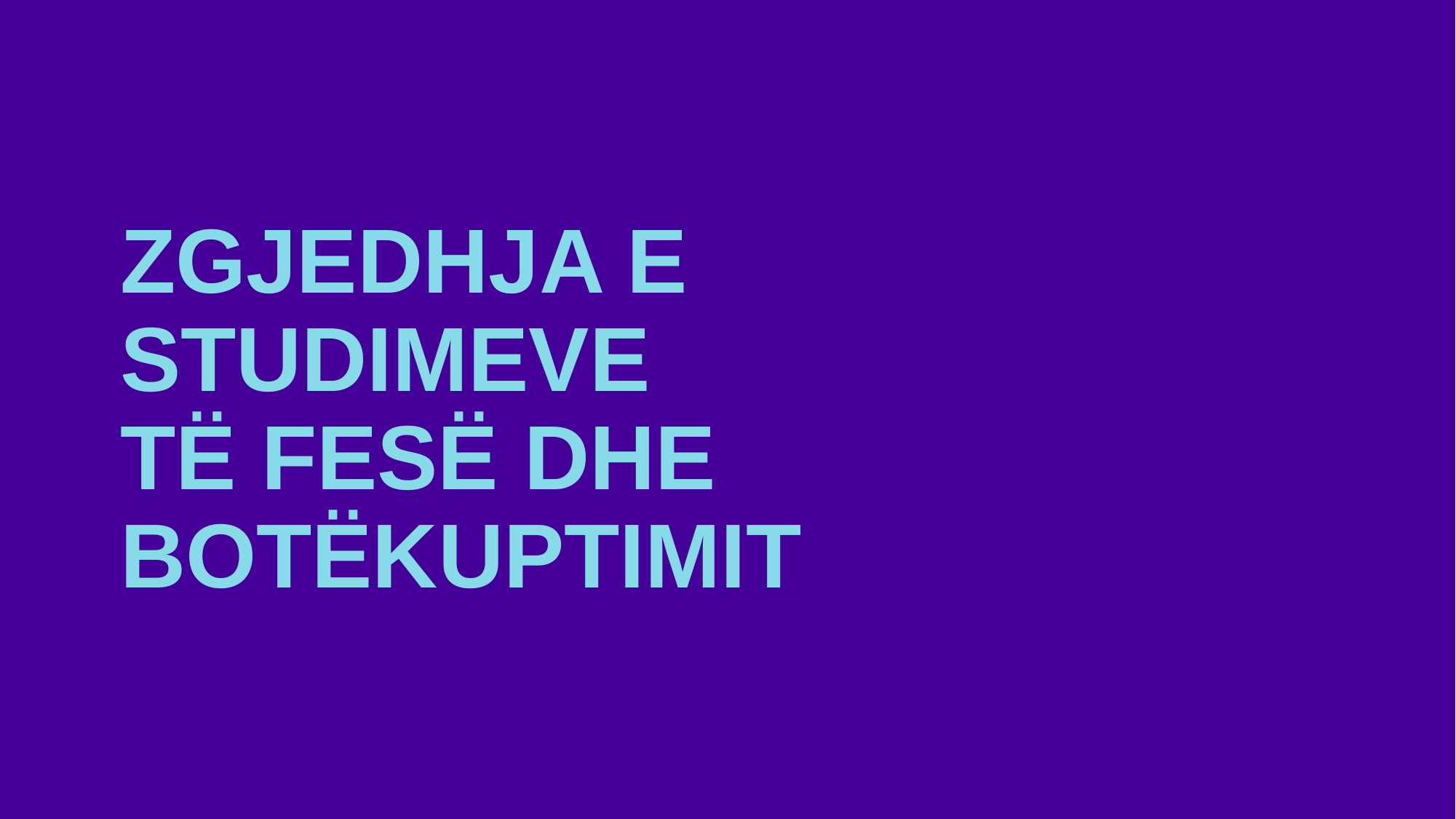

# ZGJEDHJA E STUDIMEVE TË FESË DHE BOTËKUPTIMIT